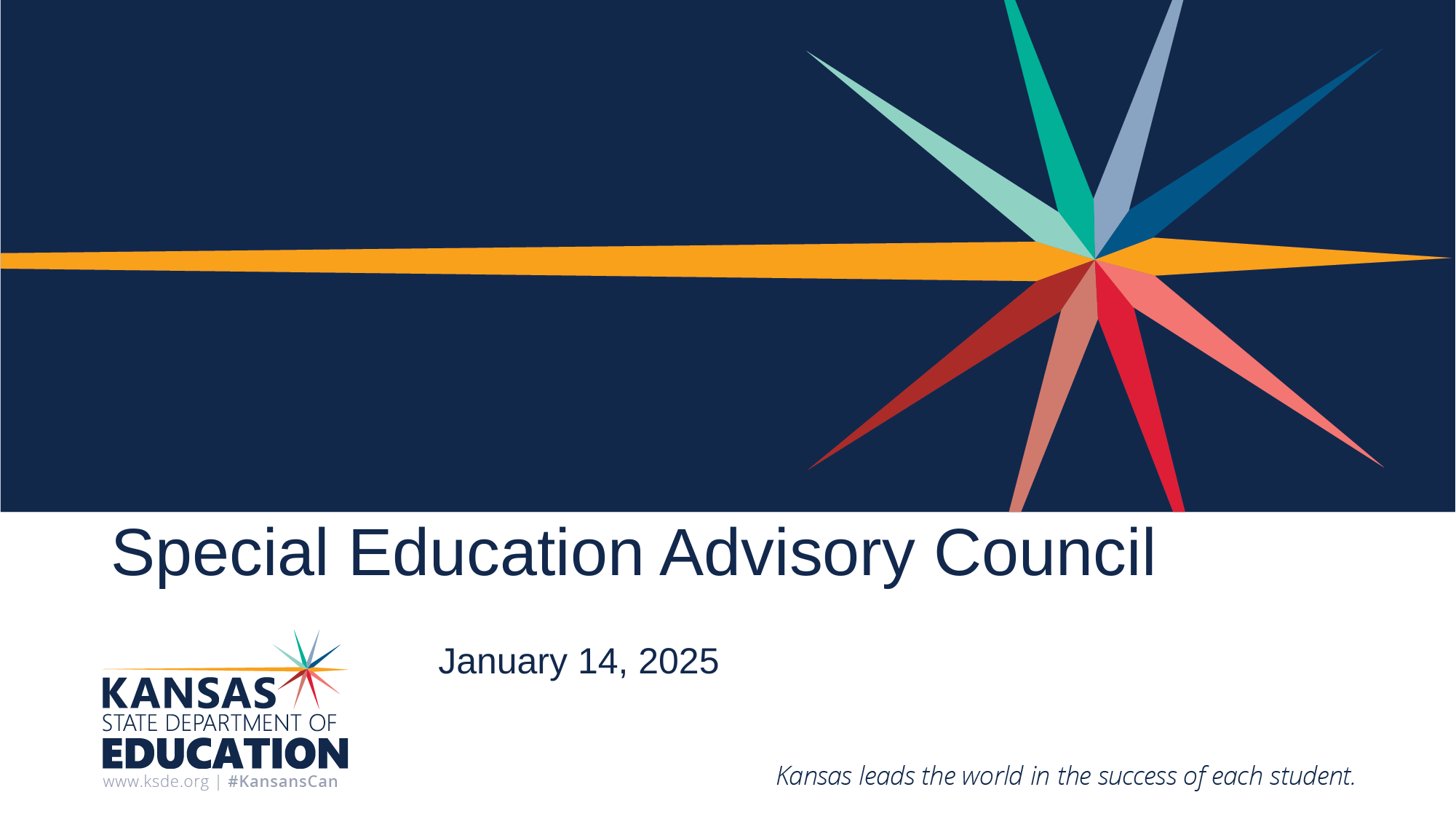

# Special Education Advisory Council
January 14, 2025